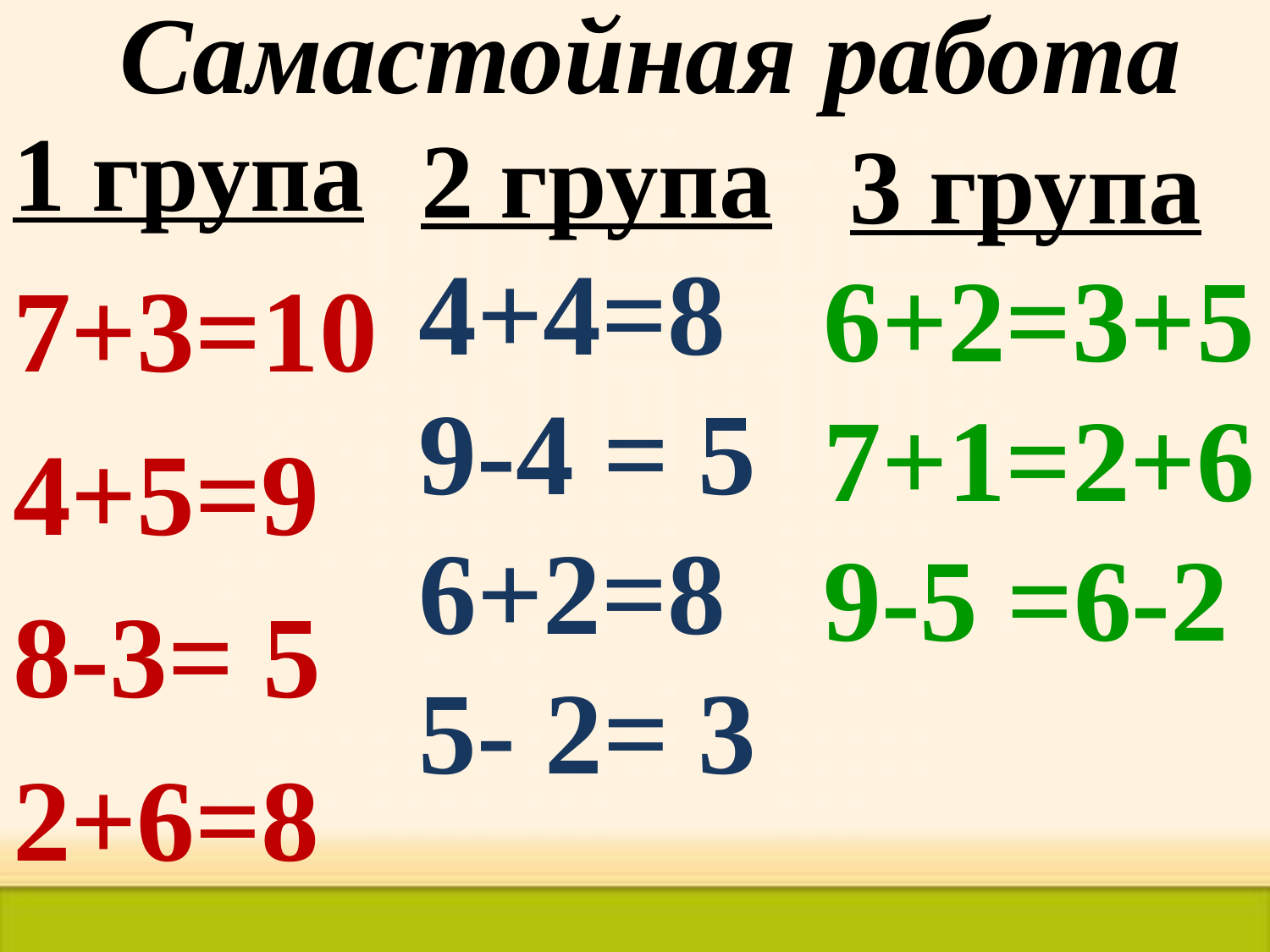

# Самастойная работа
 2 група
 4+4=8
 9-4 = 5
 6+2=8
 5- 2= 3
1 група
7+3=10
4+5=9
8-3= 5
2+6=8
 3 група
6+2=3+5
7+1=2+6
9-5 =6-2